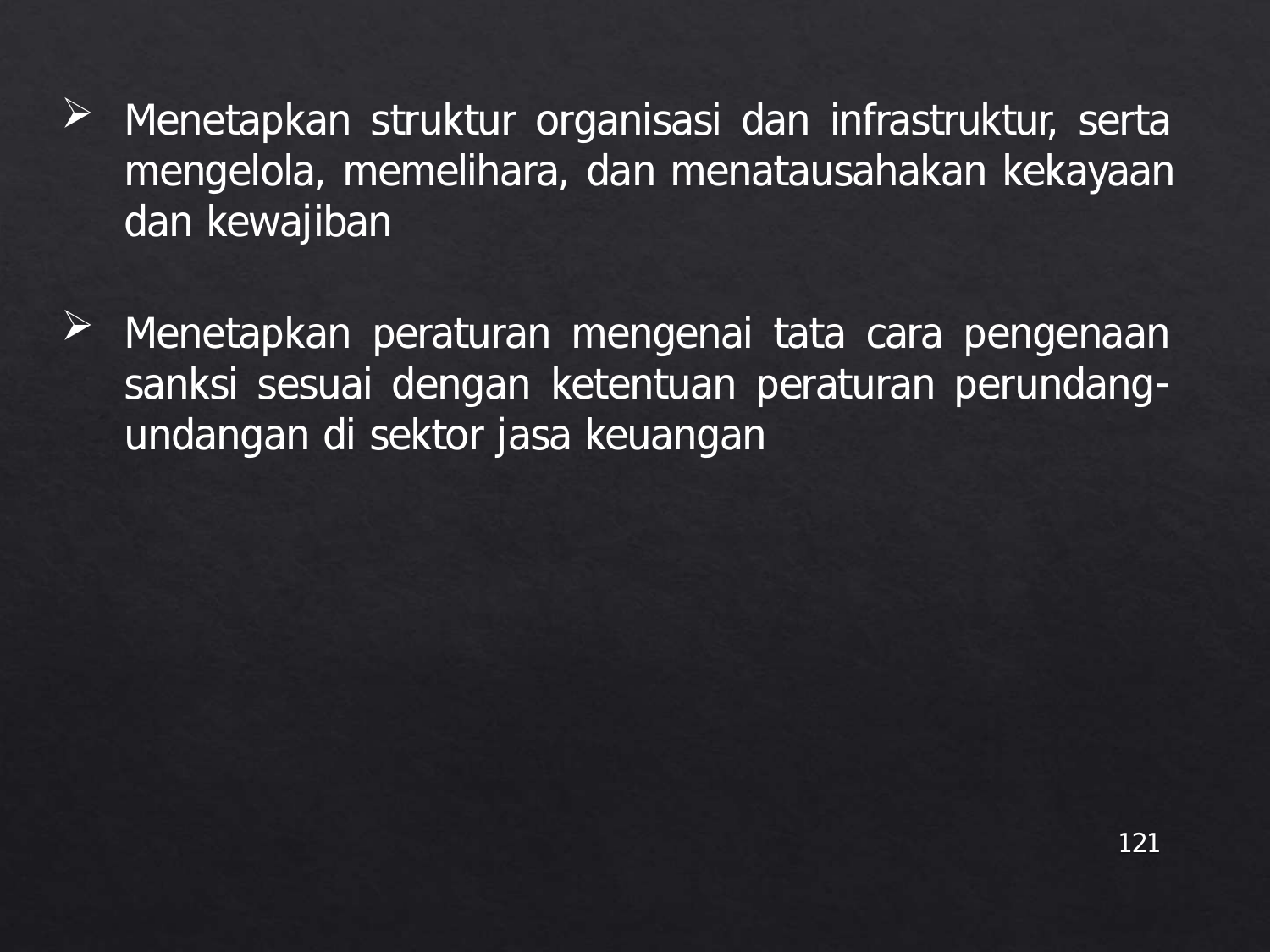

Menetapkan struktur organisasi dan infrastruktur, serta  mengelola, memelihara, dan menatausahakan kekayaan  dan kewajiban

Menetapkan peraturan mengenai tata cara pengenaan  sanksi sesuai dengan ketentuan peraturan perundang-  undangan di sektor jasa keuangan

121